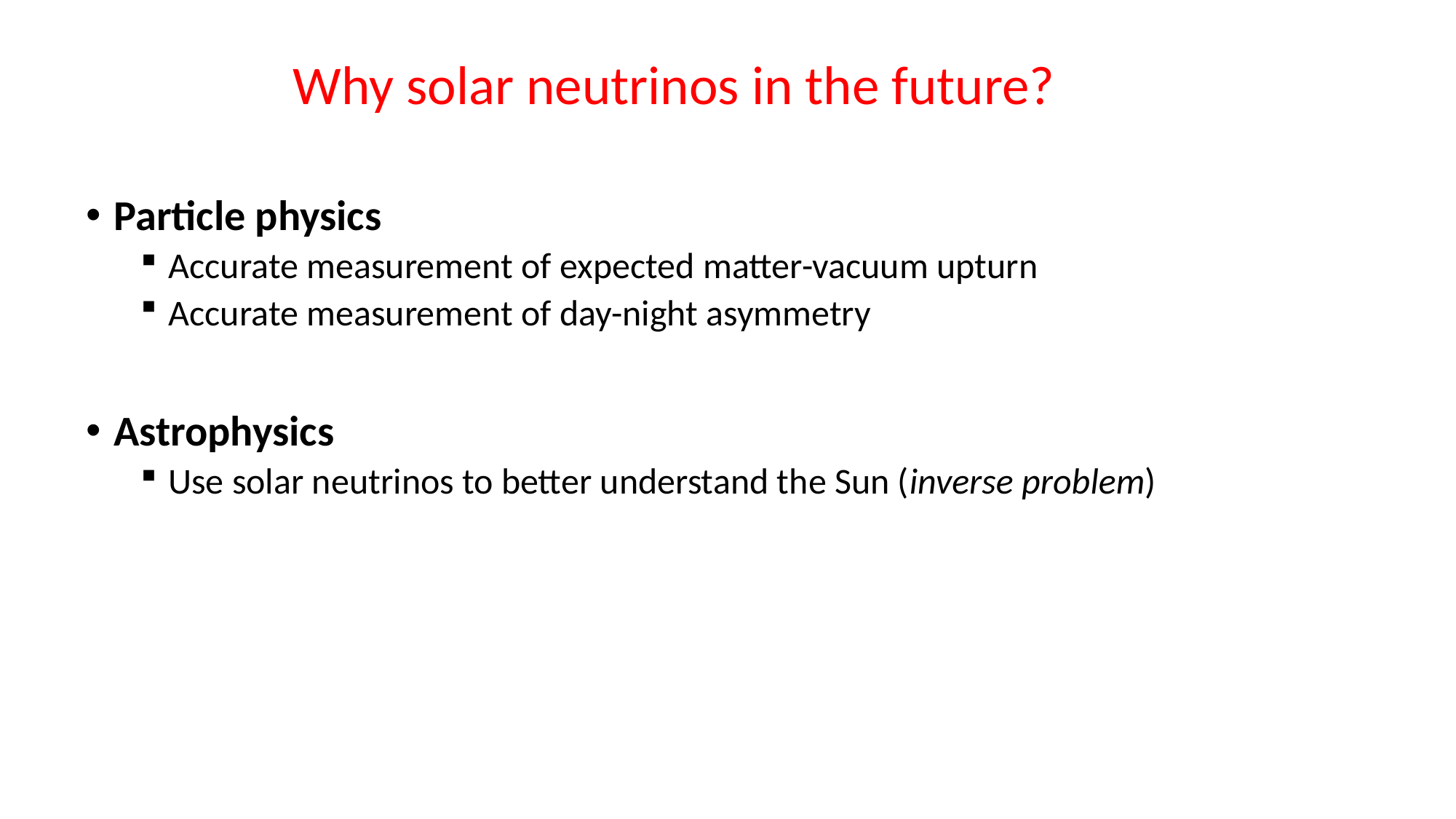

# Why solar neutrinos in the future?
Particle physics
Accurate measurement of expected matter-vacuum upturn
Accurate measurement of day-night asymmetry

Astrophysics
Use solar neutrinos to better understand the Sun (inverse problem)